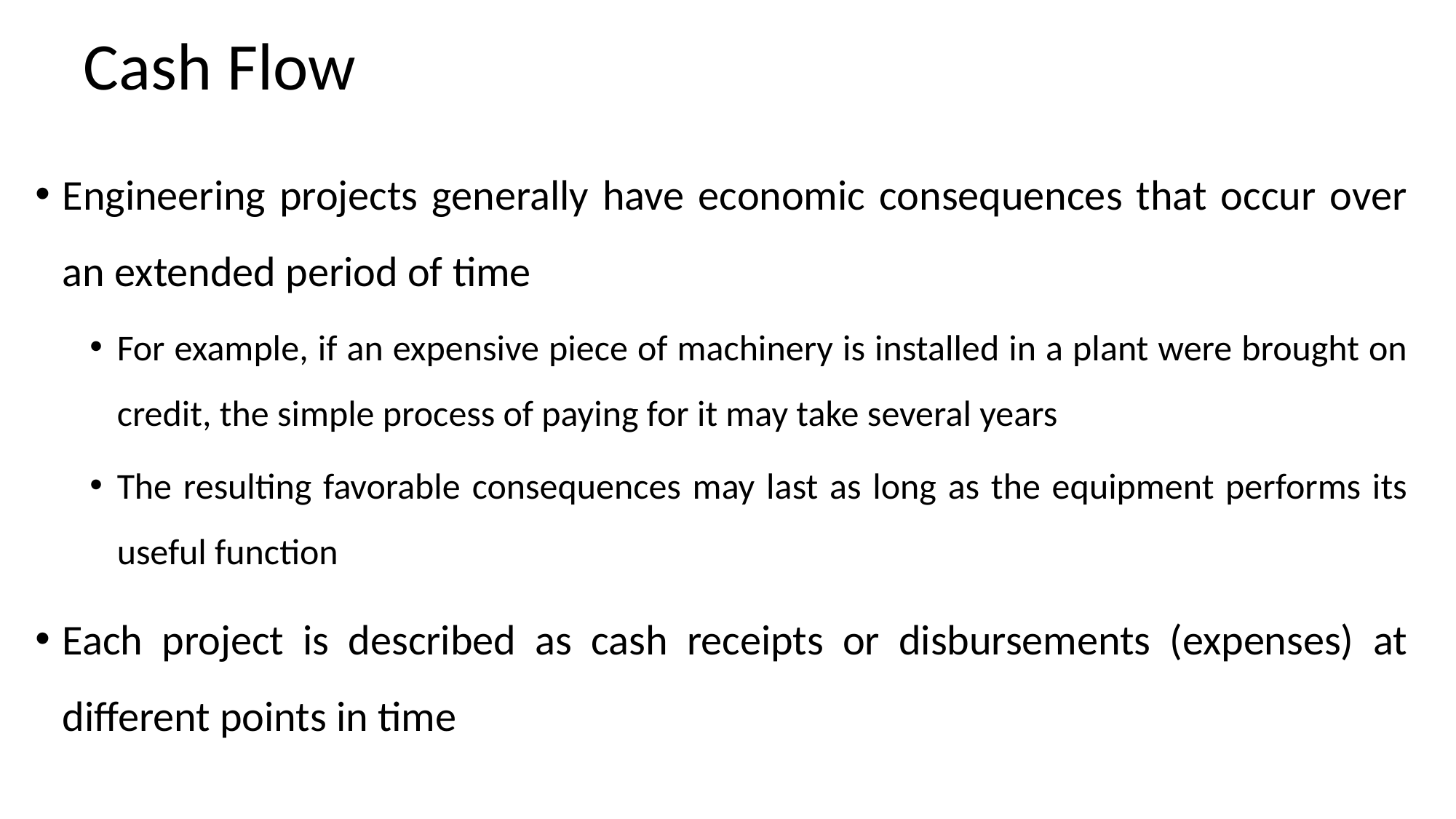

# Cash Flow
Engineering projects generally have economic consequences that occur over an extended period of time
For example, if an expensive piece of machinery is installed in a plant were brought on credit, the simple process of paying for it may take several years
The resulting favorable consequences may last as long as the equipment performs its useful function
Each project is described as cash receipts or disbursements (expenses) at different points in time